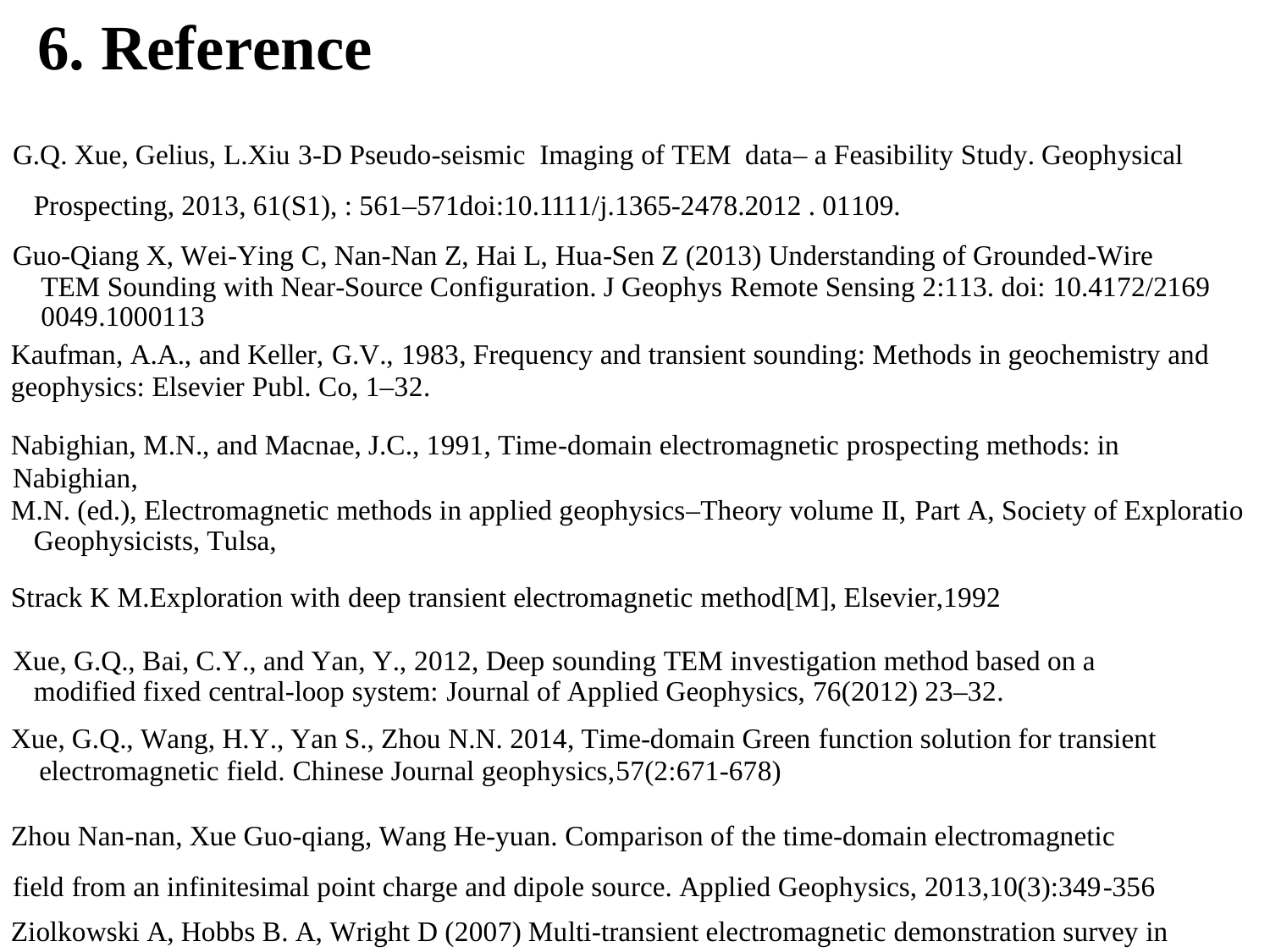

# 6. Reference
G.Q. Xue, Gelius, L.Xiu 3-D Pseudo-seismic  Imaging of TEM  data– a Feasibility Study. Geophysical
Prospecting, 2013, 61(S1), : 561–571doi:10.1111/j.1365-2478.2012 . 01109.
Guo-Qiang X, Wei-Ying C, Nan-Nan Z, Hai L, Hua-Sen Z (2013) Understanding of Grounded-Wire TEM Sounding with Near-Source Configuration. J Geophys Remote Sensing 2:113. doi: 10.4172/2169 0049.1000113
Kaufman, A.A., and Keller, G.V., 1983, Frequency and transient sounding: Methods in geochemistry and
geophysics: Elsevier Publ. Co, 1–32.

Nabighian, M.N., and Macnae, J.C., 1991, Time-domain electromagnetic prospecting methods: in Nabighian,
M.N. (ed.), Electromagnetic methods in applied geophysics–Theory volume II, Part A, Society of Exploratio Geophysicists, Tulsa,
Strack K M.Exploration with deep transient electromagnetic method[M], Elsevier,1992

Xue, G.Q., Bai, C.Y., and Yan, Y., 2012, Deep sounding TEM investigation method based on a modified fixed central-loop system: Journal of Applied Geophysics, 76(2012) 23–32.
Xue, G.Q., Wang, H.Y., Yan S., Zhou N.N. 2014, Time-domain Green function solution for transient
electromagnetic field. Chinese Journal geophysics,57(2:671-678)

Zhou Nan-nan, Xue Guo-qiang, Wang He-yuan. Comparison of the time-domain electromagnetic
field from an infinitesimal point charge and dipole source. Applied Geophysics, 2013,10(3):349-356
Ziolkowski A, Hobbs B. A, Wright D (2007) Multi-transient electromagnetic demonstration survey in France.
Geophysics 72: 197-209.